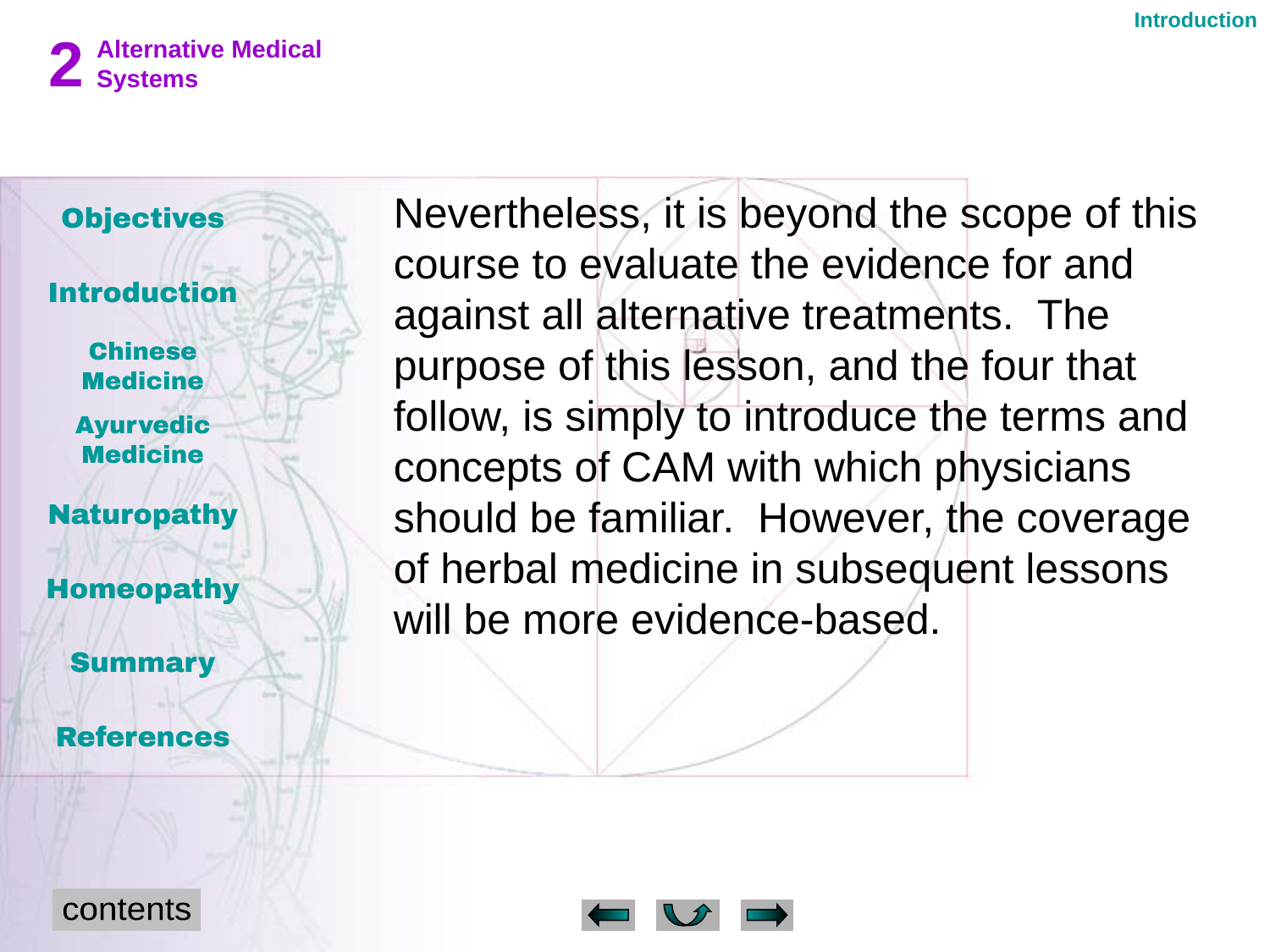

Introduction
Nevertheless, it is beyond the scope of this course to evaluate the evidence for and against all alternative treatments.  The purpose of this lesson, and the four that follow, is simply to introduce the terms and concepts of CAM with which physicians should be familiar.  However, the coverage of herbal medicine in subsequent lessons will be more evidence-based.